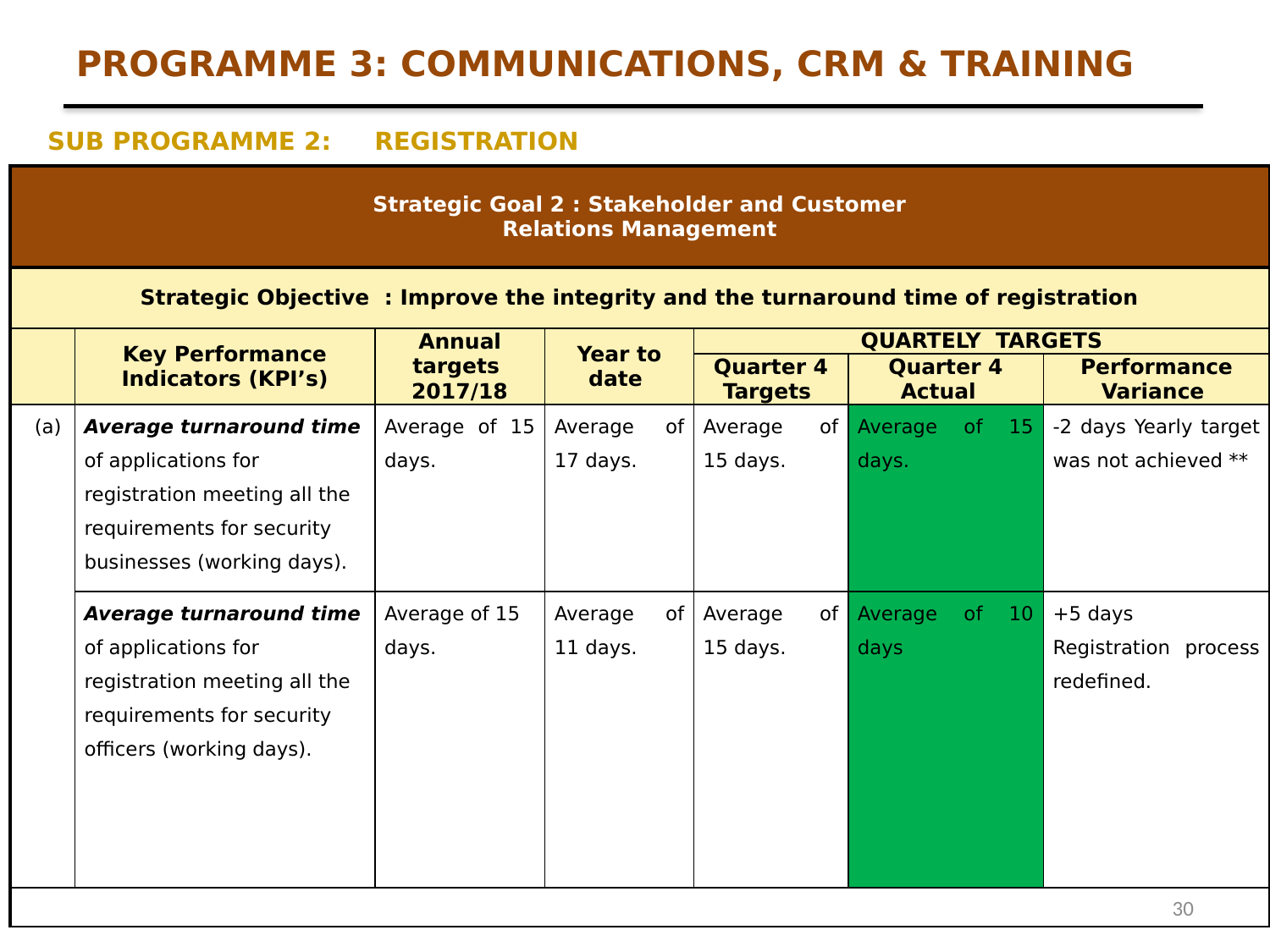

PROGRAMME 3: COMMUNICATIONS, CRM & TRAINING
SUB PROGRAMME 2:     REGISTRATION
| Strategic Goal 2 : Stakeholder and Customer Relations Management |  |  |  |  |  |  |  |
| --- | --- | --- | --- | --- | --- | --- | --- |
| Strategic Objective : Improve the integrity and the turnaround time of registration |  |  |  |  |  |  |  |
|  |  | Key Performance Indicators (KPI’s) | Annual targets 2017/18 | Year to date | QUARTELY TARGETS |  |  |
|  |  |  |  |  | Quarter 4 Targets | Quarter 4 Actual | Performance Variance |
| (a) |  | Average turnaround time of applications for registration meeting all the requirements for security businesses (working days). | Average of 15 days. | Average of 17 days. | Average of 15 days. | Average of 15 days. | -2 days Yearly target was not achieved \*\* |
|  |  | Average turnaround time of applications for registration meeting all the requirements for security officers (working days). | Average of 15 days. | Average of 11 days. | Average of 15 days. | Average of 10 days | +5 days Registration process redefined. |
|  |  |  |  |  |  |  |  |
30